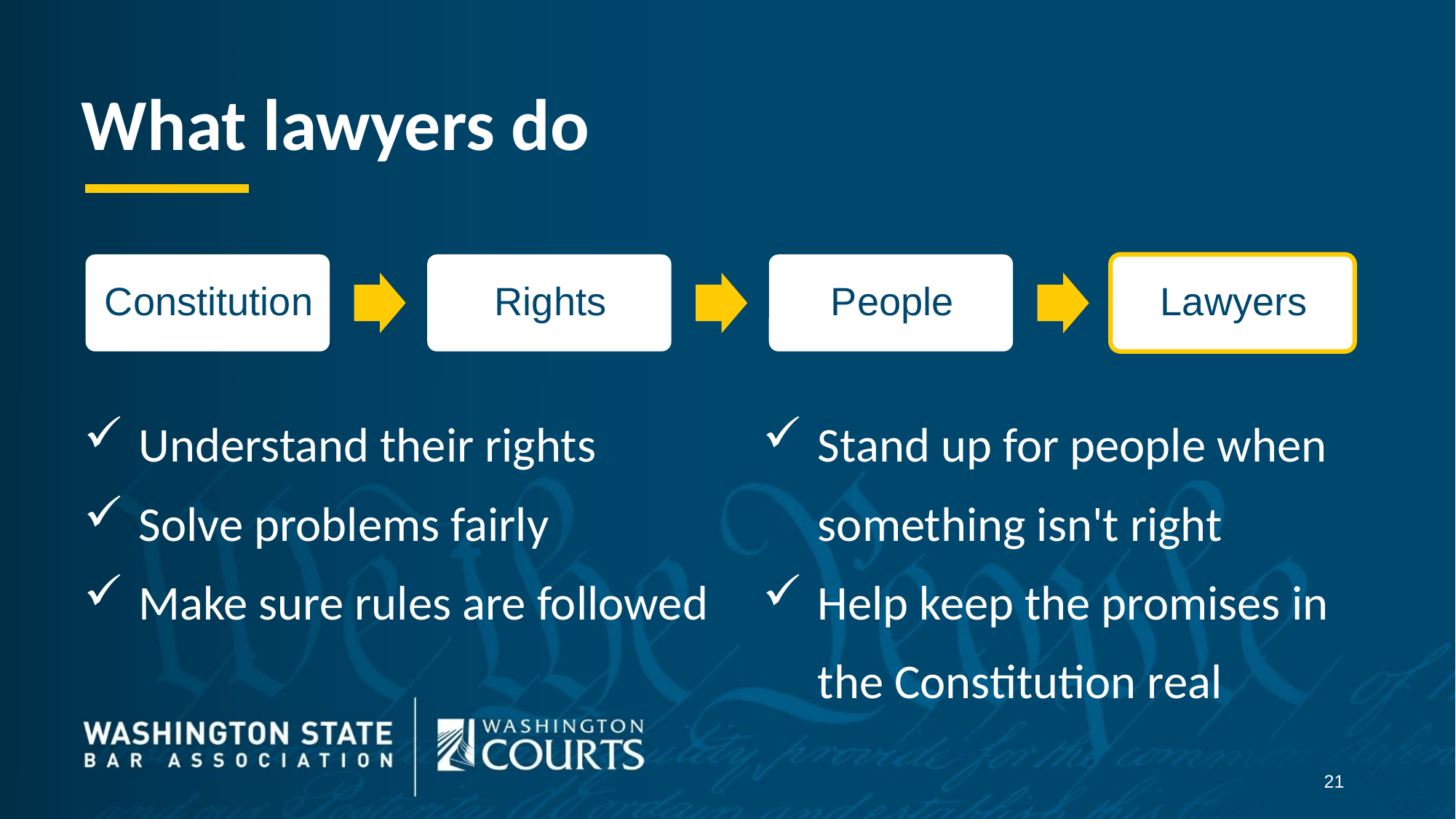

What lawyers do
Constitution

Rights

People

Lawyers
Understand their rights
Solve problems fairly
Make sure rules are followed
Stand up for people when something isn't right
Help keep the promises in the Constitution real

21